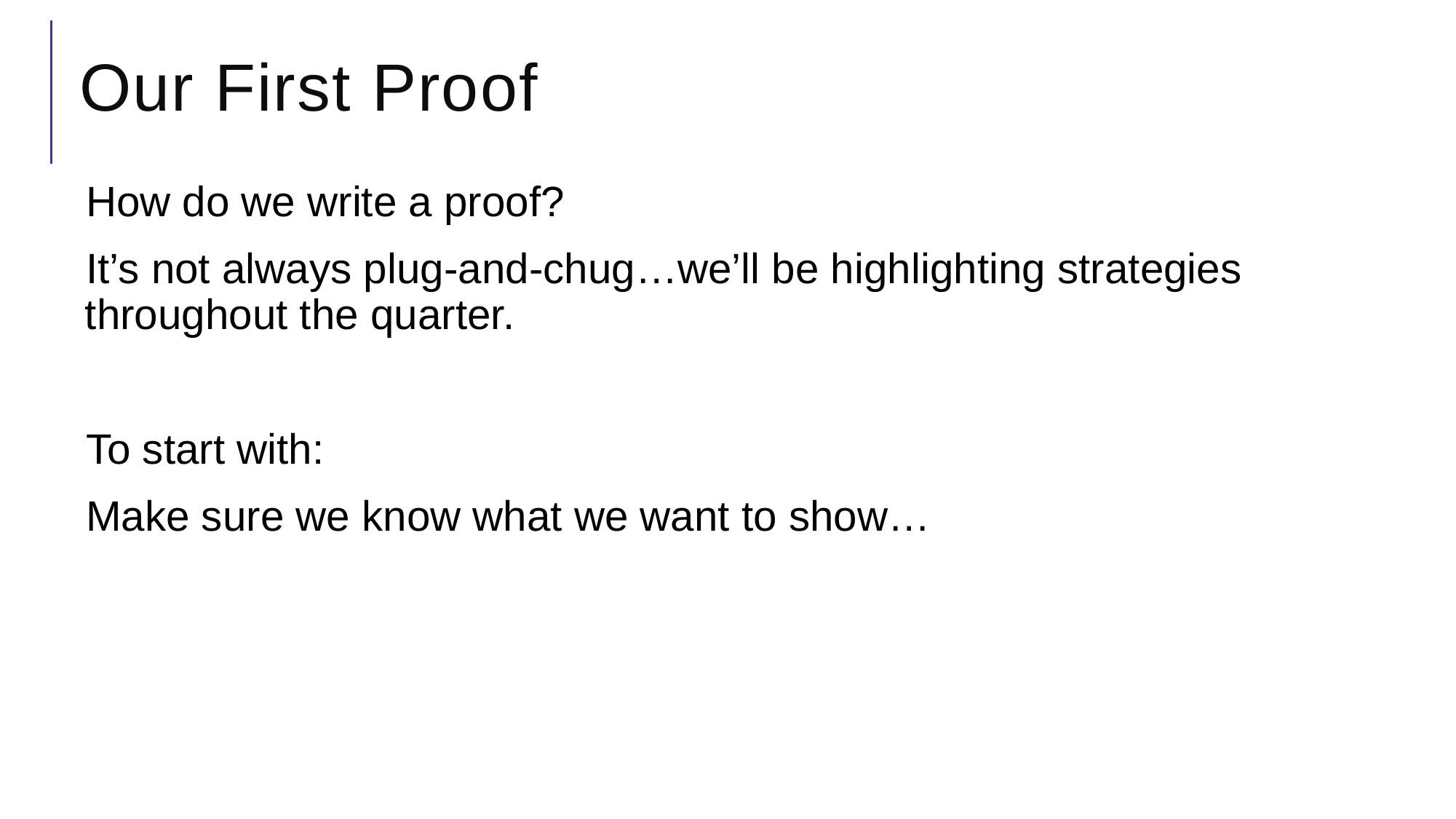

# Our First Proof
How do we write a proof?
It’s not always plug-and-chug…we’ll be highlighting strategies throughout the quarter.

To start with:
Make sure we know what we want to show…